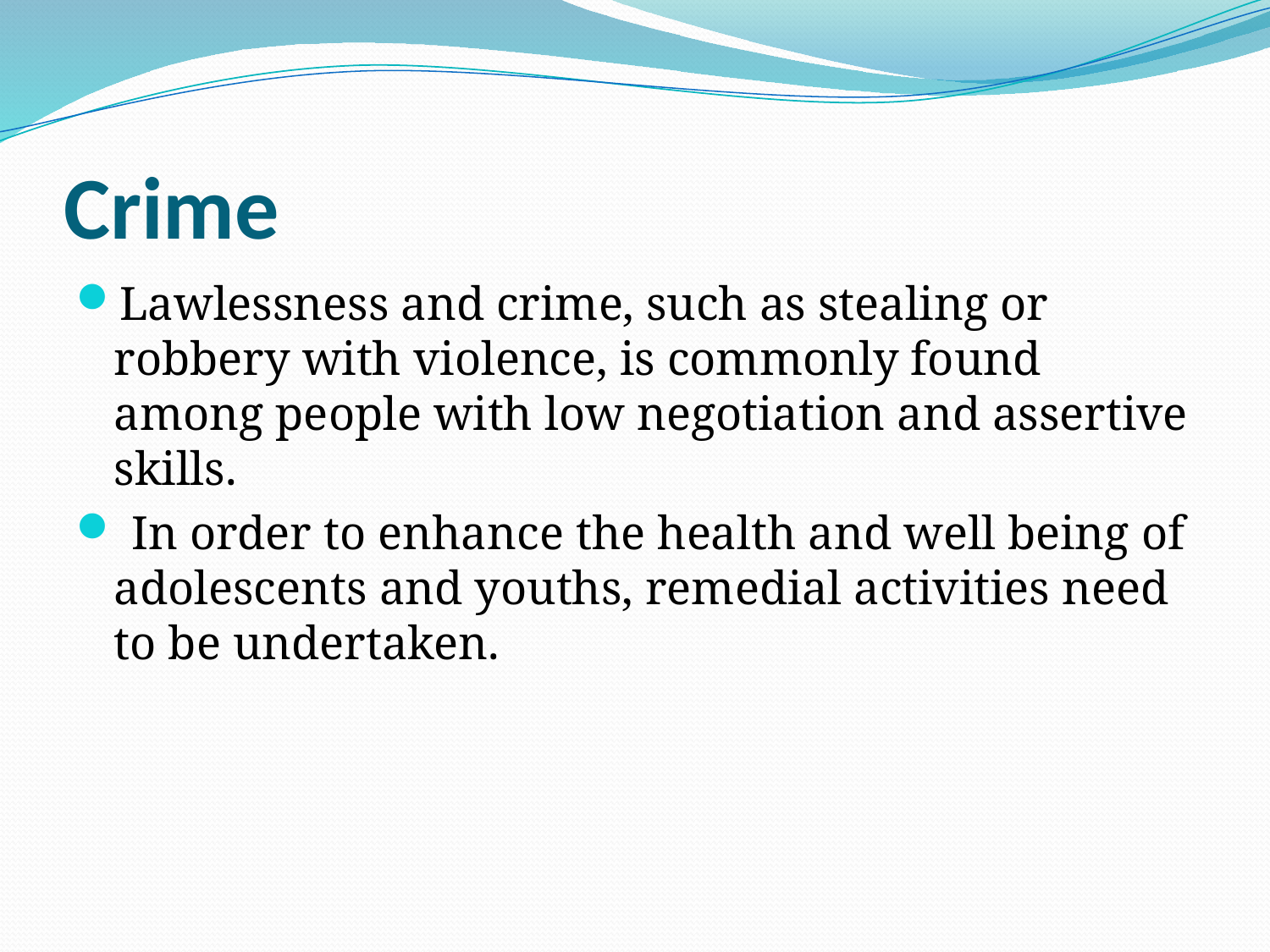

# Crime
Lawlessness and crime, such as stealing or robbery with violence, is commonly found among people with low negotiation and assertive skills.
 In order to enhance the health and well being of adolescents and youths, remedial activities need to be undertaken.